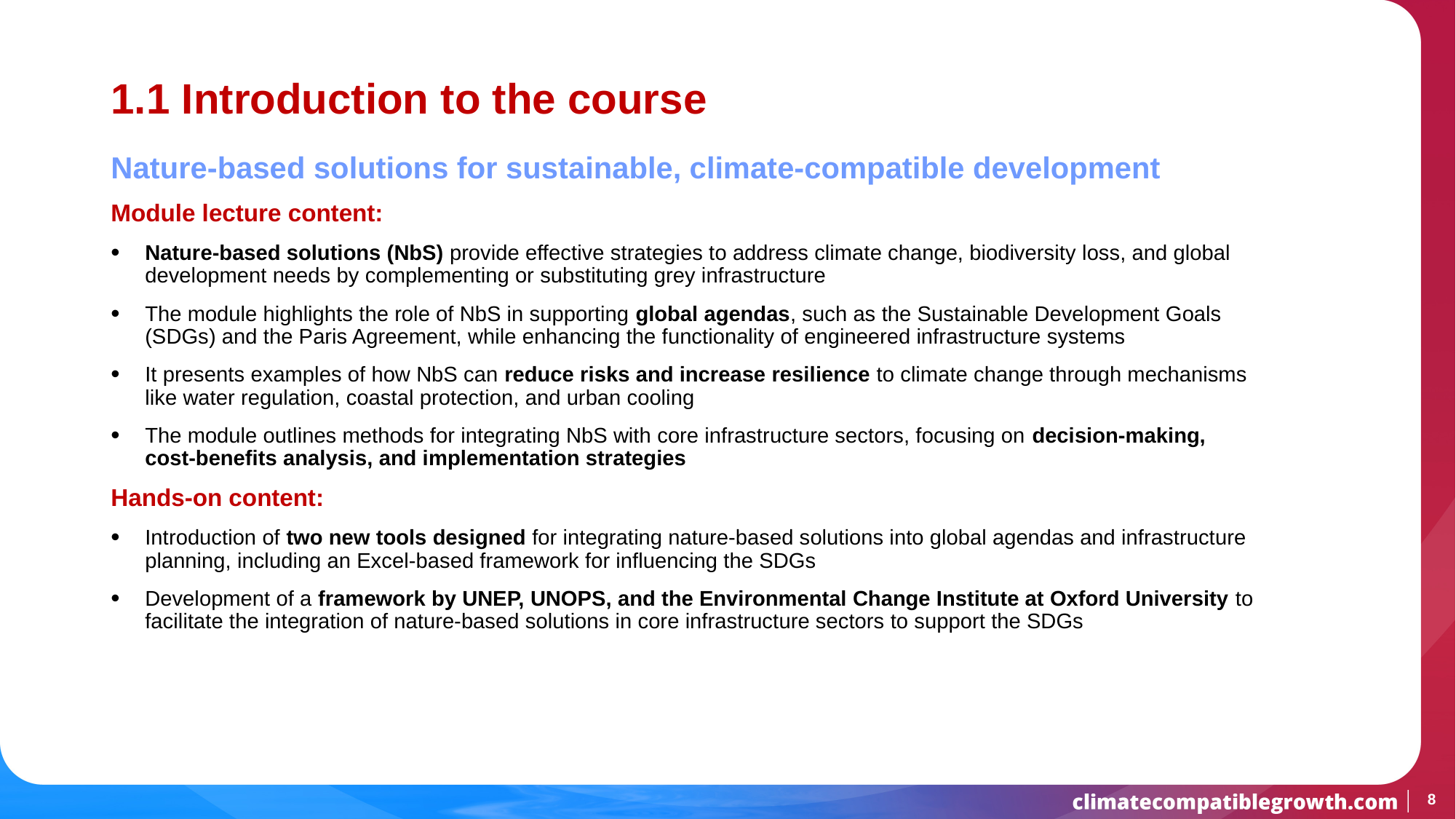

# 1.1 Introduction to the course
Nature-based solutions for sustainable, climate-compatible development
Module lecture content:
Nature-based solutions (NbS) provide effective strategies to address climate change, biodiversity loss, and global development needs by complementing or substituting grey infrastructure
The module highlights the role of NbS in supporting global agendas, such as the Sustainable Development Goals (SDGs) and the Paris Agreement, while enhancing the functionality of engineered infrastructure systems
It presents examples of how NbS can reduce risks and increase resilience to climate change through mechanisms like water regulation, coastal protection, and urban cooling
The module outlines methods for integrating NbS with core infrastructure sectors, focusing on decision-making, cost-benefits analysis, and implementation strategies
Hands-on content:
Introduction of two new tools designed for integrating nature-based solutions into global agendas and infrastructure planning, including an Excel-based framework for influencing the SDGs
Development of a framework by UNEP, UNOPS, and the Environmental Change Institute at Oxford University to facilitate the integration of nature-based solutions in core infrastructure sectors to support the SDGs
8